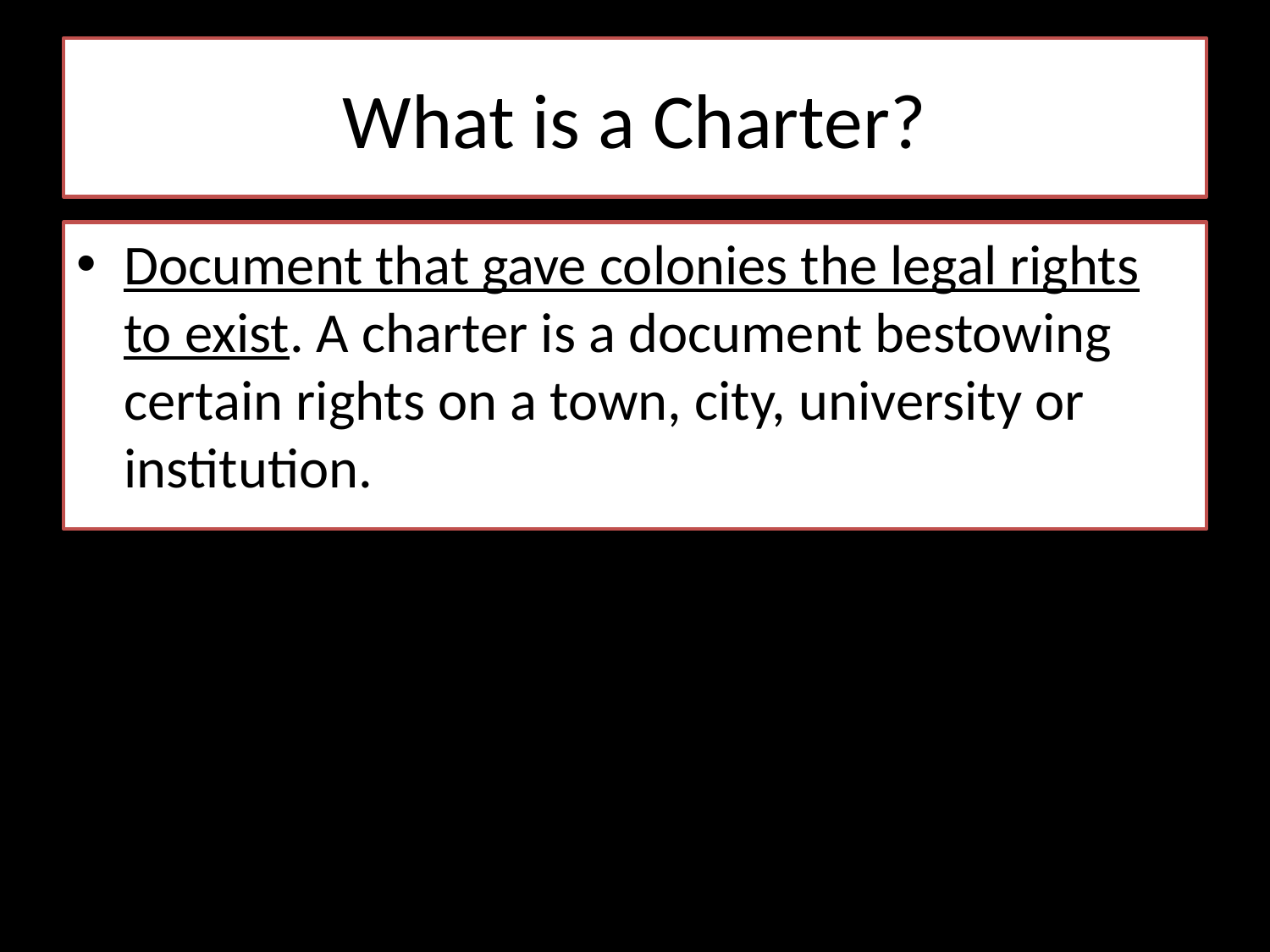

# What is a Charter?
Document that gave colonies the legal rights to exist. A charter is a document bestowing certain rights on a town, city, university or institution.